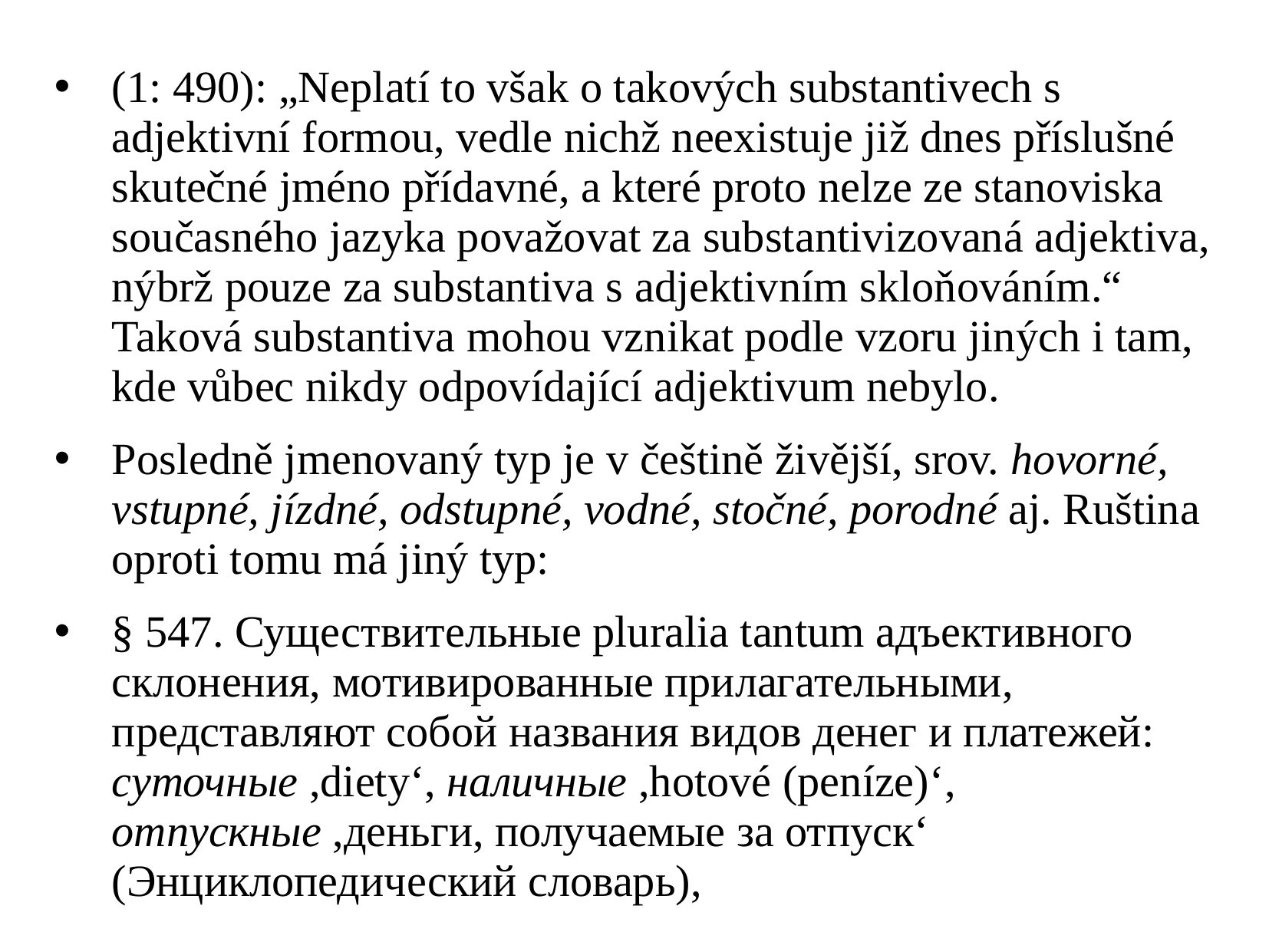

(1: 490): „Neplatí to však o takových substantivech s adjektivní formou, vedle nichž neexistuje již dnes příslušné skutečné jméno přídavné, a které proto nelze ze stanoviska současného jazyka považovat za substantivizovaná adjektiva, nýbrž pouze za substantiva s adjektivním skloňováním.“ Taková substantiva mohou vznikat podle vzoru jiných i tam, kde vůbec nikdy odpovídající adjektivum nebylo.
Posledně jmenovaný typ je v češtině živější, srov. hovorné, vstupné, jízdné, odstupné, vodné, stočné, porodné aj. Ruština oproti tomu má jiný typ:
§ 547. Существительные pluralia tantum адъективного склонения, мотивированные прилагательными, представляют собой названия видов денег и платежей: суточные ,diety‘, наличные ,hotové (peníze)‘, отпускные ,деньги, получаемые за отпуск‘
(Энциклопедический словарь),